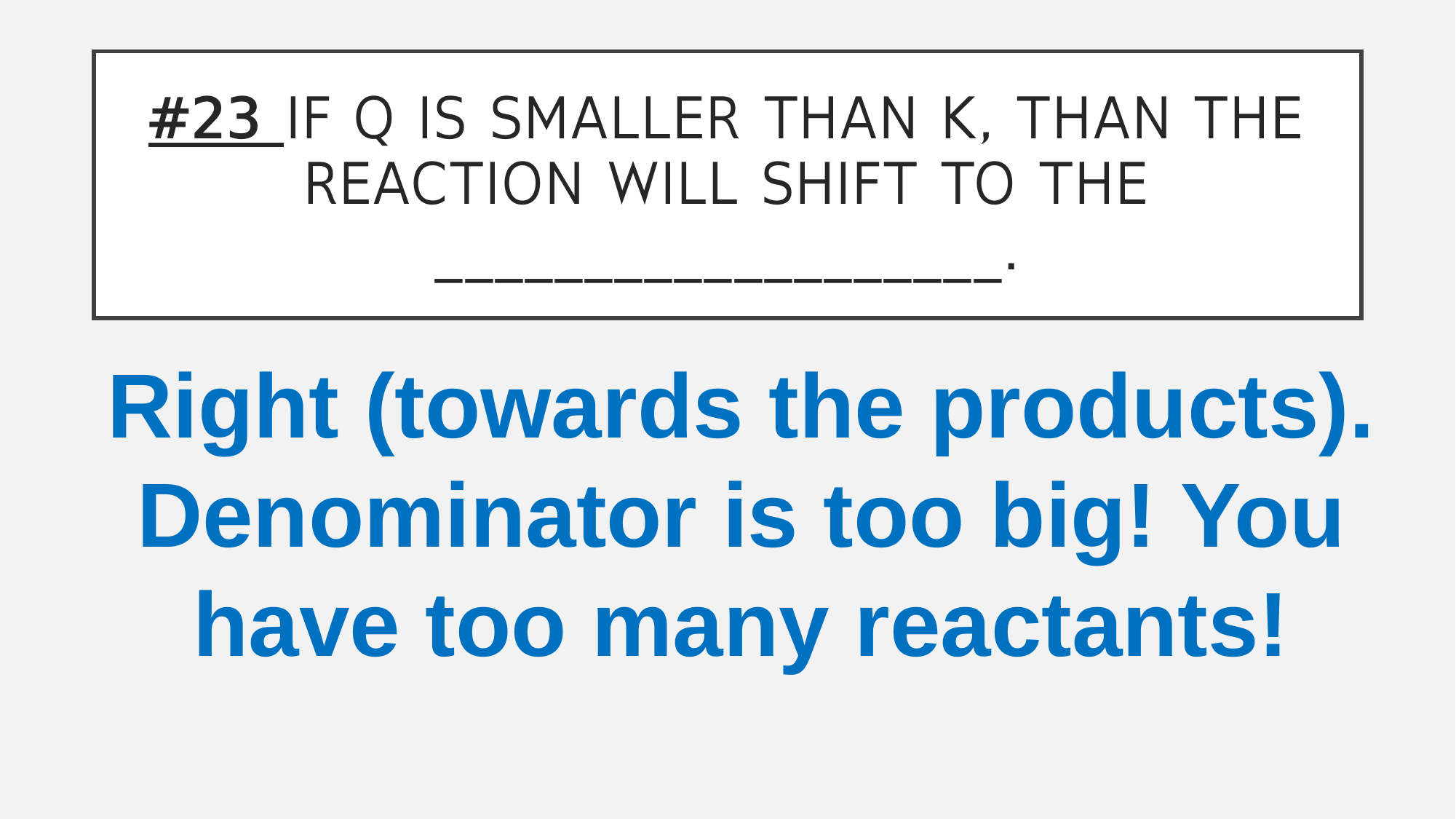

# #23 If Q is smaller than K, than the reaction will shift to the ___________________.
Right (towards the products). Denominator is too big! You have too many reactants!